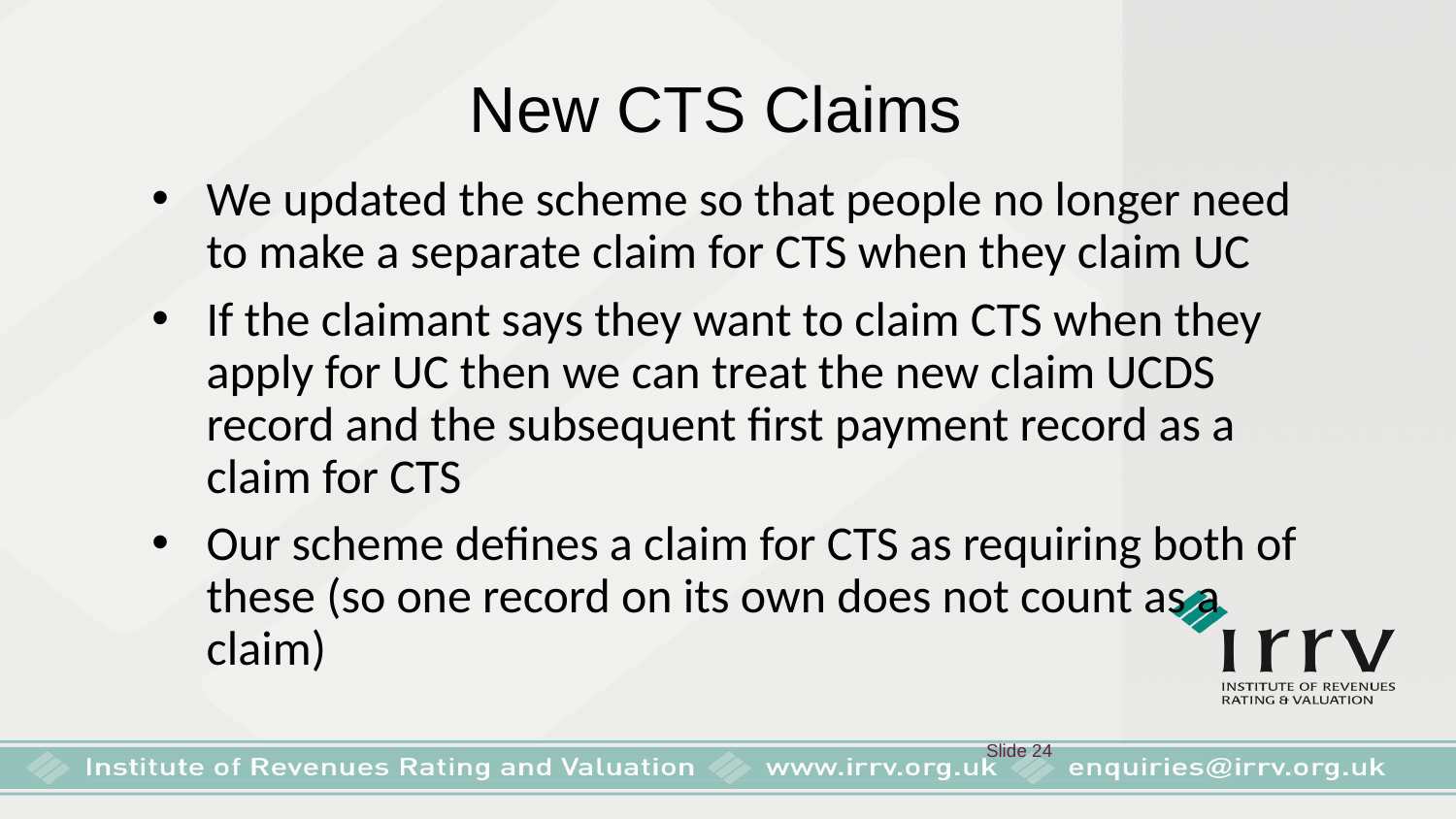

# New CTS Claims
We updated the scheme so that people no longer need to make a separate claim for CTS when they claim UC
If the claimant says they want to claim CTS when they apply for UC then we can treat the new claim UCDS record and the subsequent first payment record as a claim for CTS
Our scheme defines a claim for CTS as requiring both of these (so one record on its own does not count as a claim)

 Slide 24